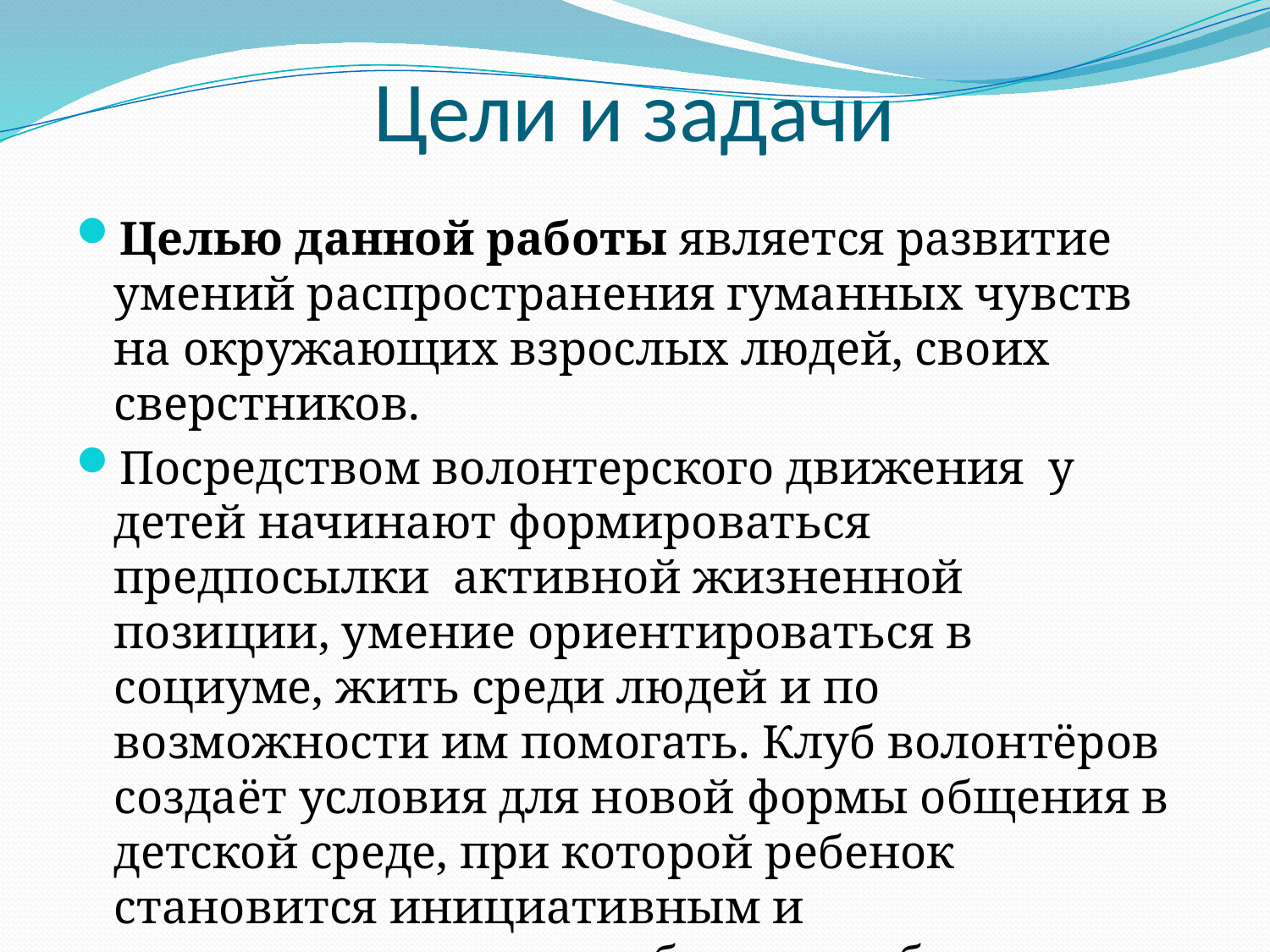

# Цели и задачи

Целью данной работы является развитие умений распространения гуманных чувств на окружающих взрослых людей, своих сверстников.
Посредством волонтерского движения  у детей начинают формироваться предпосылки  активной жизненной  позиции, умение ориентироваться в социуме, жить среди людей и по возможности им помогать. Клуб волонтёров создаёт условия для новой формы общения в детской среде, при которой ребенок становится инициативным и самостоятельным в выборе способов проявления своих интересов.